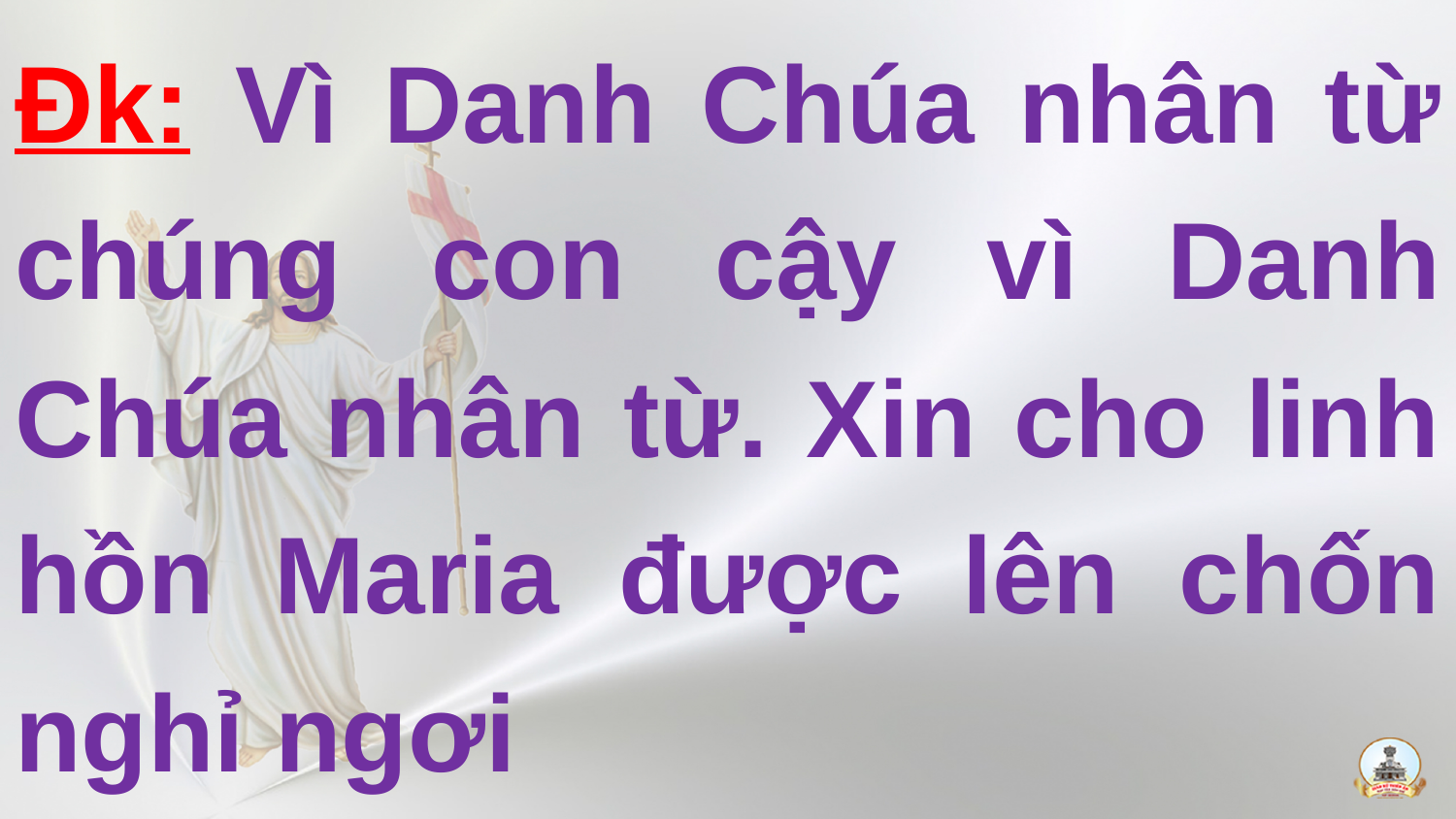

Đk: Vì Danh Chúa nhân từ chúng con cậy vì Danh Chúa nhân từ. Xin cho linh hồn Maria được lên chốn nghỉ ngơi